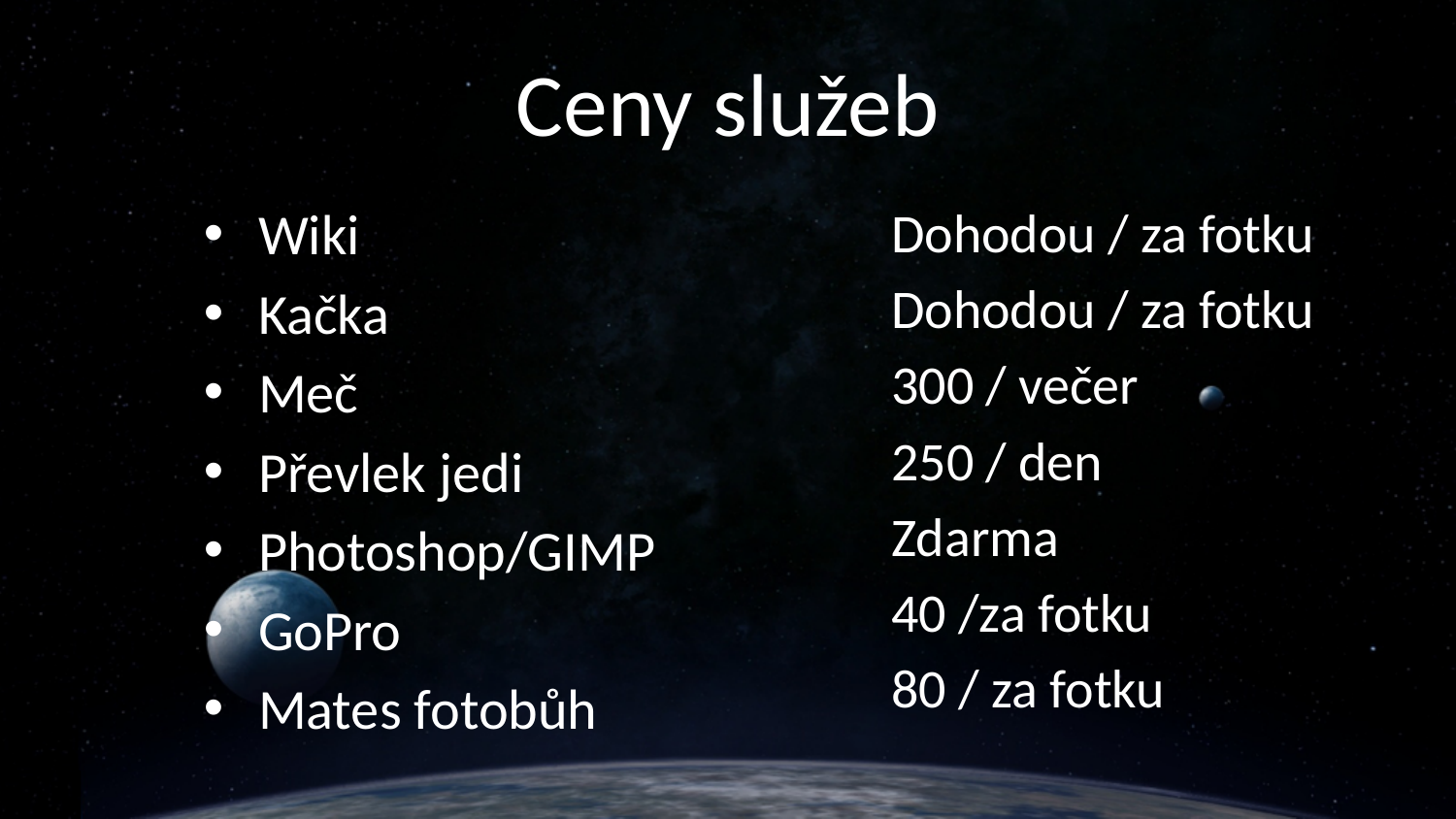

# Ceny služeb
Wiki
Kačka
Meč
Převlek jedi
Photoshop/GIMP
GoPro
Mates fotobůh

Dohodou / za fotku
Dohodou / za fotku
300 / večer
250 / den
Zdarma
40 /za fotku
80 / za fotku